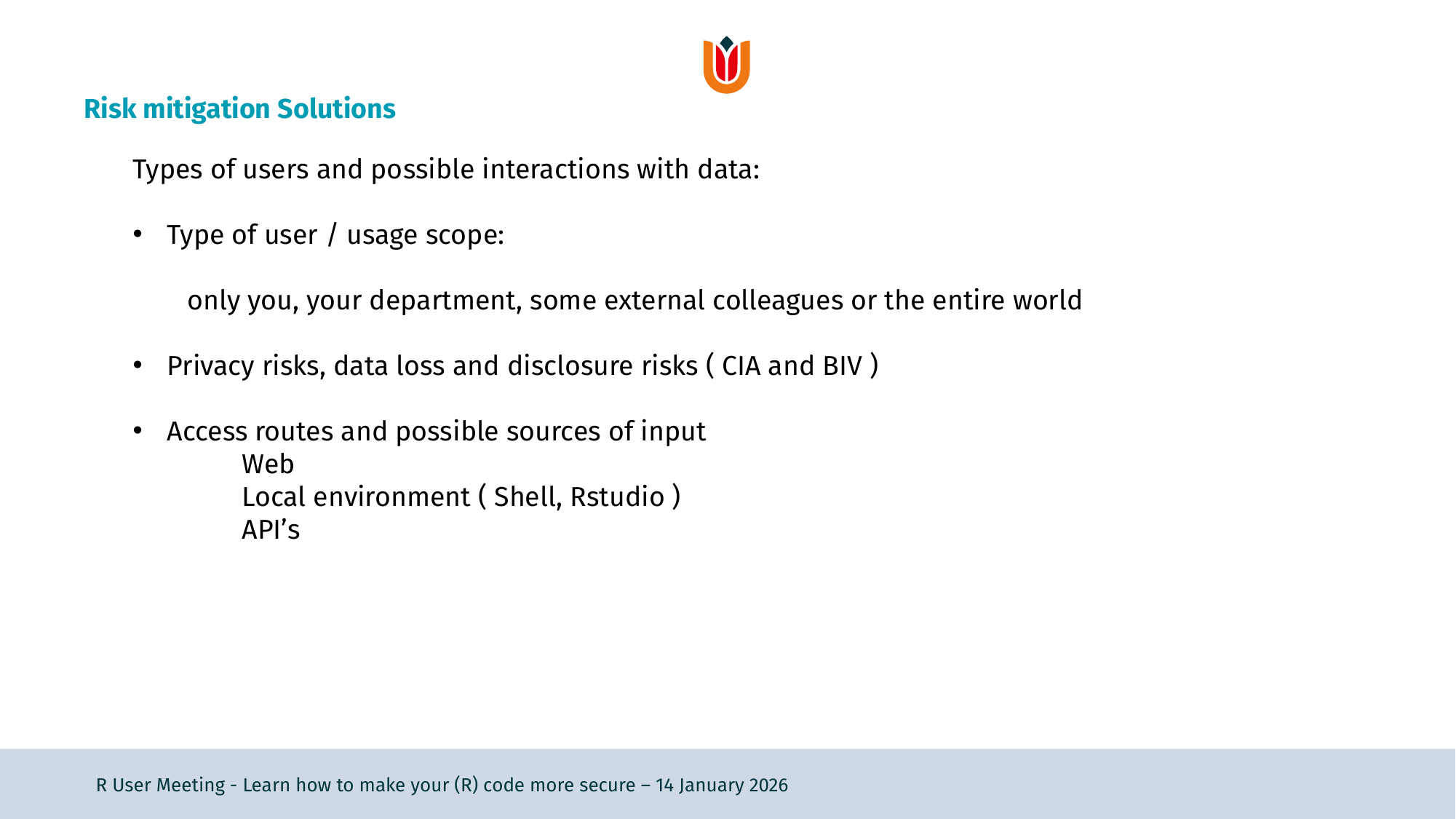

# Risk mitigation Solutions
Types of users and possible interactions with data:

Type of user / usage scope:

only you, your department, some external colleagues or the entire world

Privacy risks, data loss and disclosure risks ( CIA and BIV )

Access routes and possible sources of input
	Web
	Local environment ( Shell, Rstudio )
	API’s

R User Meeting - Learn how to make your (R) code more secure – 14 January 2026